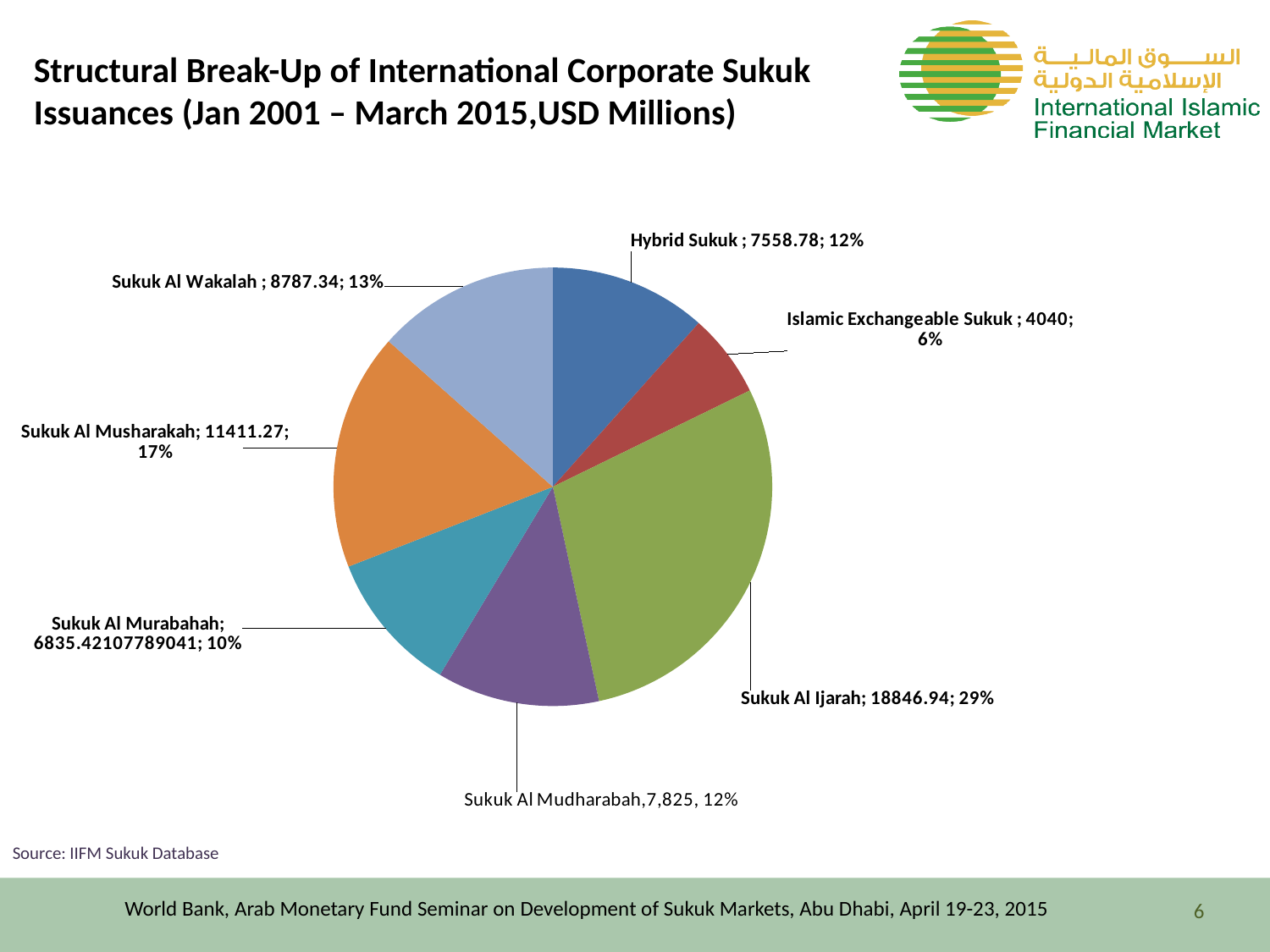

Structural Break-Up of International Corporate Sukuk Issuances (Jan 2001 – March 2015,USD Millions)

### Chart

| Category |  |
|---|---|
| Hybrid Sukuk  | 7558.78 |
| Islamic Exchangeable Sukuk  | 4040.0 |
| Sukuk Al Ijarah | 18846.94000000002 |
| Sukuk Al Mudharabah | 7825.110000000002 |
| Sukuk Al Murabahah | 6835.4210778904135 |
| Sukuk Al Musharakah | 11411.27 |
| Sukuk Al Wakalah  | 8787.34 |
Source: IIFM Sukuk Database
World Bank, Arab Monetary Fund Seminar on Development of Sukuk Markets, Abu Dhabi, April 19-23, 2015
6